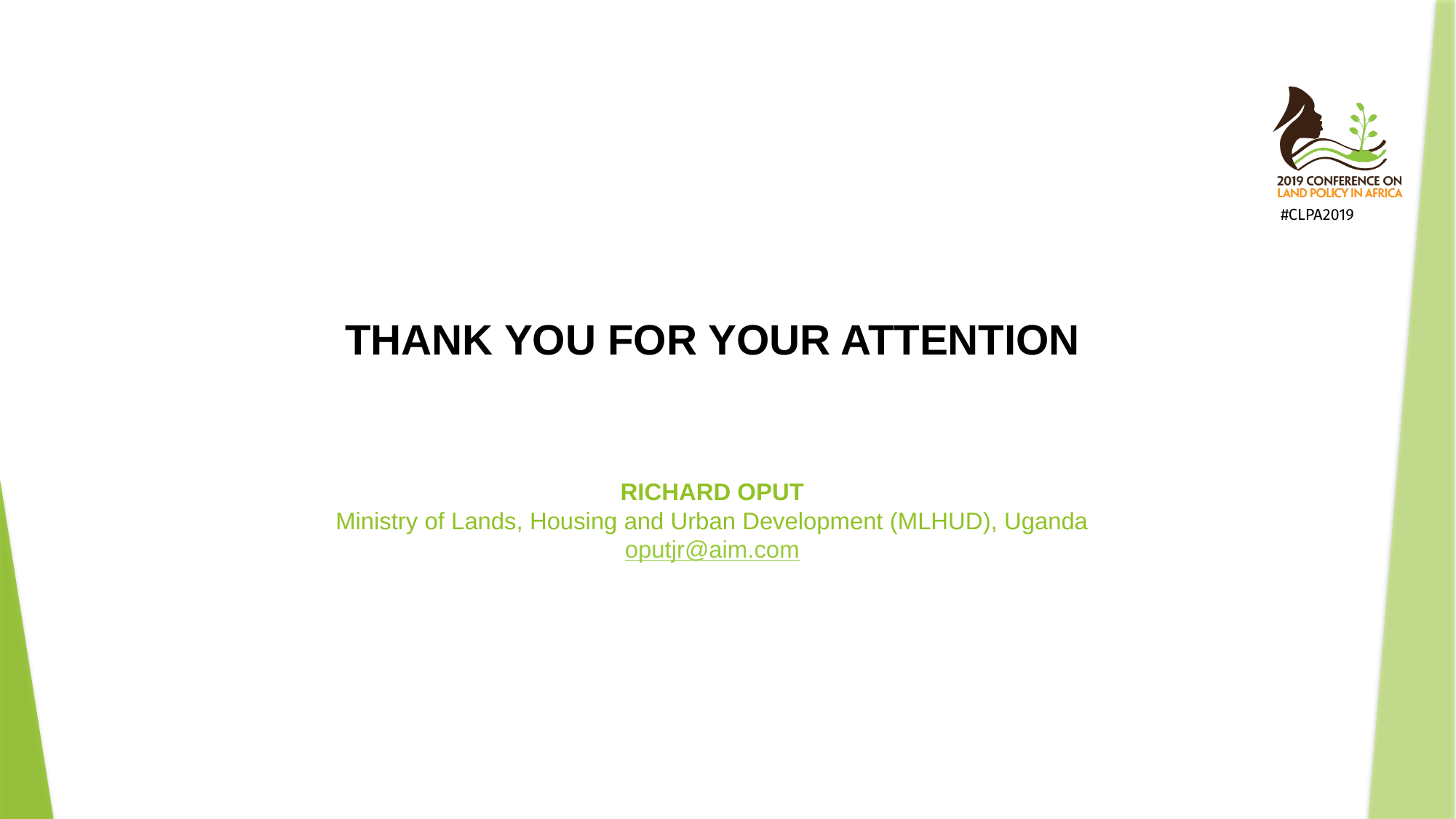

#
THANK YOU FOR YOUR ATTENTION

RICHARD OPUT
Ministry of Lands, Housing and Urban Development (MLHUD), Uganda
oputjr@aim.com